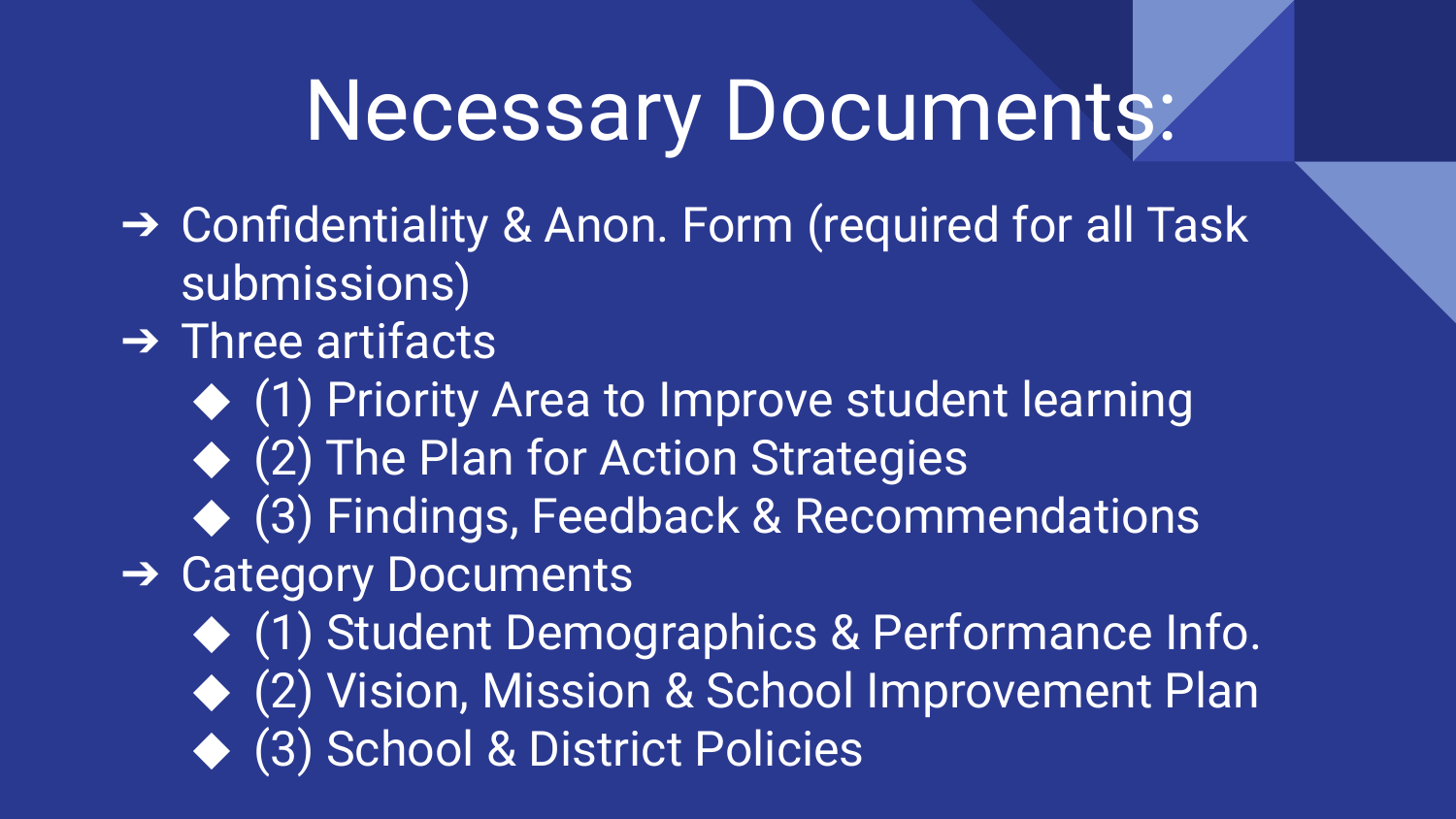

# Necessary Documents:
Confidentiality & Anon. Form (required for all Task submissions)
Three artifacts
(1) Priority Area to Improve student learning
(2) The Plan for Action Strategies
(3) Findings, Feedback & Recommendations
Category Documents
(1) Student Demographics & Performance Info.
(2) Vision, Mission & School Improvement Plan
(3) School & District Policies